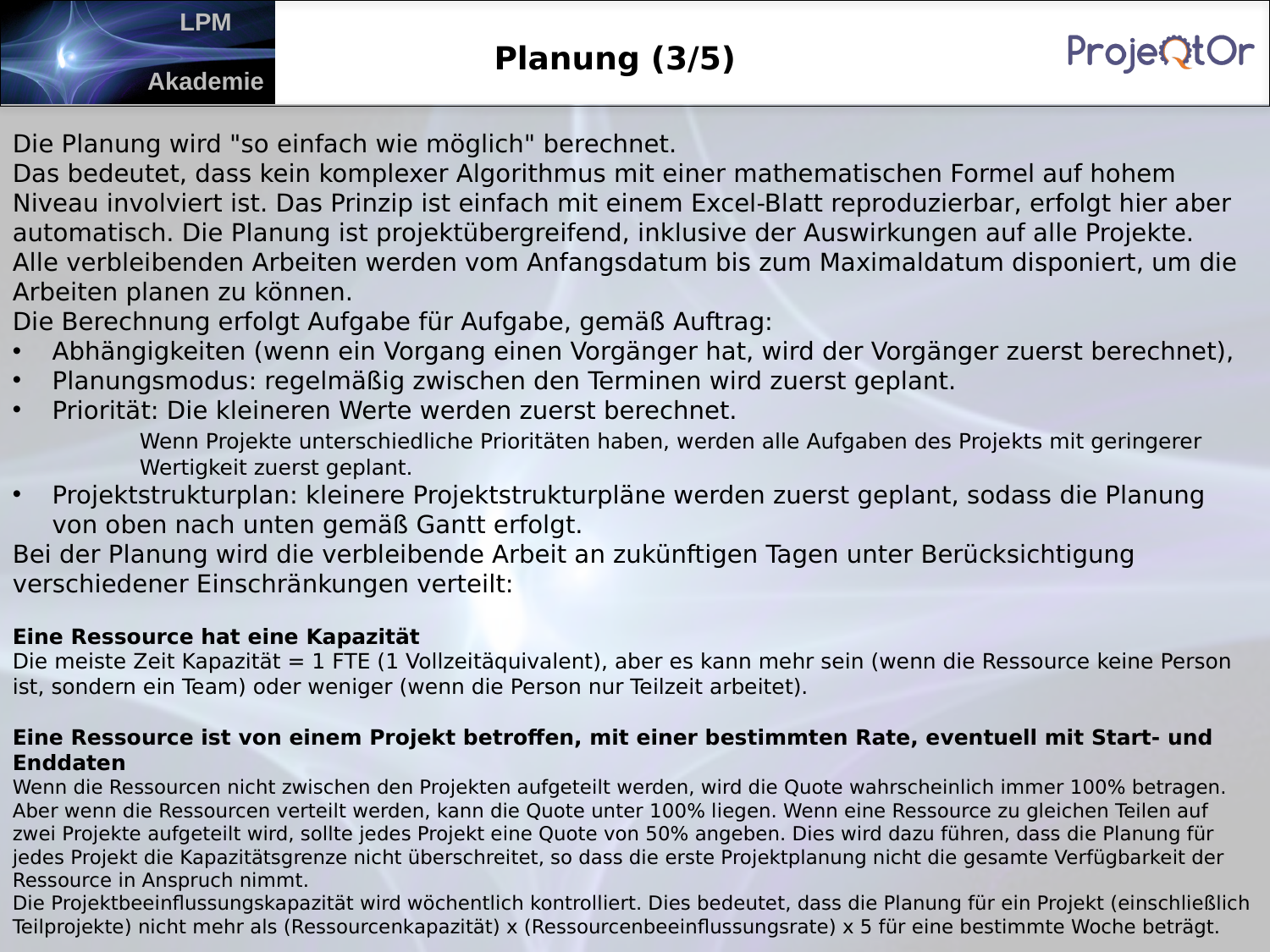

Planung (3/5)
Die Planung wird "so einfach wie möglich" berechnet.
Das bedeutet, dass kein komplexer Algorithmus mit einer mathematischen Formel auf hohem Niveau involviert ist. Das Prinzip ist einfach mit einem Excel-Blatt reproduzierbar, erfolgt hier aber automatisch. Die Planung ist projektübergreifend, inklusive der Auswirkungen auf alle Projekte.
Alle verbleibenden Arbeiten werden vom Anfangsdatum bis zum Maximaldatum disponiert, um die Arbeiten planen zu können.
Die Berechnung erfolgt Aufgabe für Aufgabe, gemäß Auftrag:
Abhängigkeiten (wenn ein Vorgang einen Vorgänger hat, wird der Vorgänger zuerst berechnet),
Planungsmodus: regelmäßig zwischen den Terminen wird zuerst geplant.
Priorität: Die kleineren Werte werden zuerst berechnet.
	Wenn Projekte unterschiedliche Prioritäten haben, werden alle Aufgaben des Projekts mit geringerer 	Wertigkeit zuerst geplant.
Projektstrukturplan: kleinere Projektstrukturpläne werden zuerst geplant, sodass die Planung von oben nach unten gemäß Gantt erfolgt.
Bei der Planung wird die verbleibende Arbeit an zukünftigen Tagen unter Berücksichtigung verschiedener Einschränkungen verteilt:

Eine Ressource hat eine Kapazität
Die meiste Zeit Kapazität = 1 FTE (1 Vollzeitäquivalent), aber es kann mehr sein (wenn die Ressource keine Person ist, sondern ein Team) oder weniger (wenn die Person nur Teilzeit arbeitet).

Eine Ressource ist von einem Projekt betroffen, mit einer bestimmten Rate, eventuell mit Start- und Enddaten
Wenn die Ressourcen nicht zwischen den Projekten aufgeteilt werden, wird die Quote wahrscheinlich immer 100% betragen.
Aber wenn die Ressourcen verteilt werden, kann die Quote unter 100% liegen. Wenn eine Ressource zu gleichen Teilen auf zwei Projekte aufgeteilt wird, sollte jedes Projekt eine Quote von 50% angeben. Dies wird dazu führen, dass die Planung für jedes Projekt die Kapazitätsgrenze nicht überschreitet, so dass die erste Projektplanung nicht die gesamte Verfügbarkeit der Ressource in Anspruch nimmt.
Die Projektbeeinflussungskapazität wird wöchentlich kontrolliert. Dies bedeutet, dass die Planung für ein Projekt (einschließlich Teilprojekte) nicht mehr als (Ressourcenkapazität) x (Ressourcenbeeinflussungsrate) x 5 für eine bestimmte Woche beträgt.